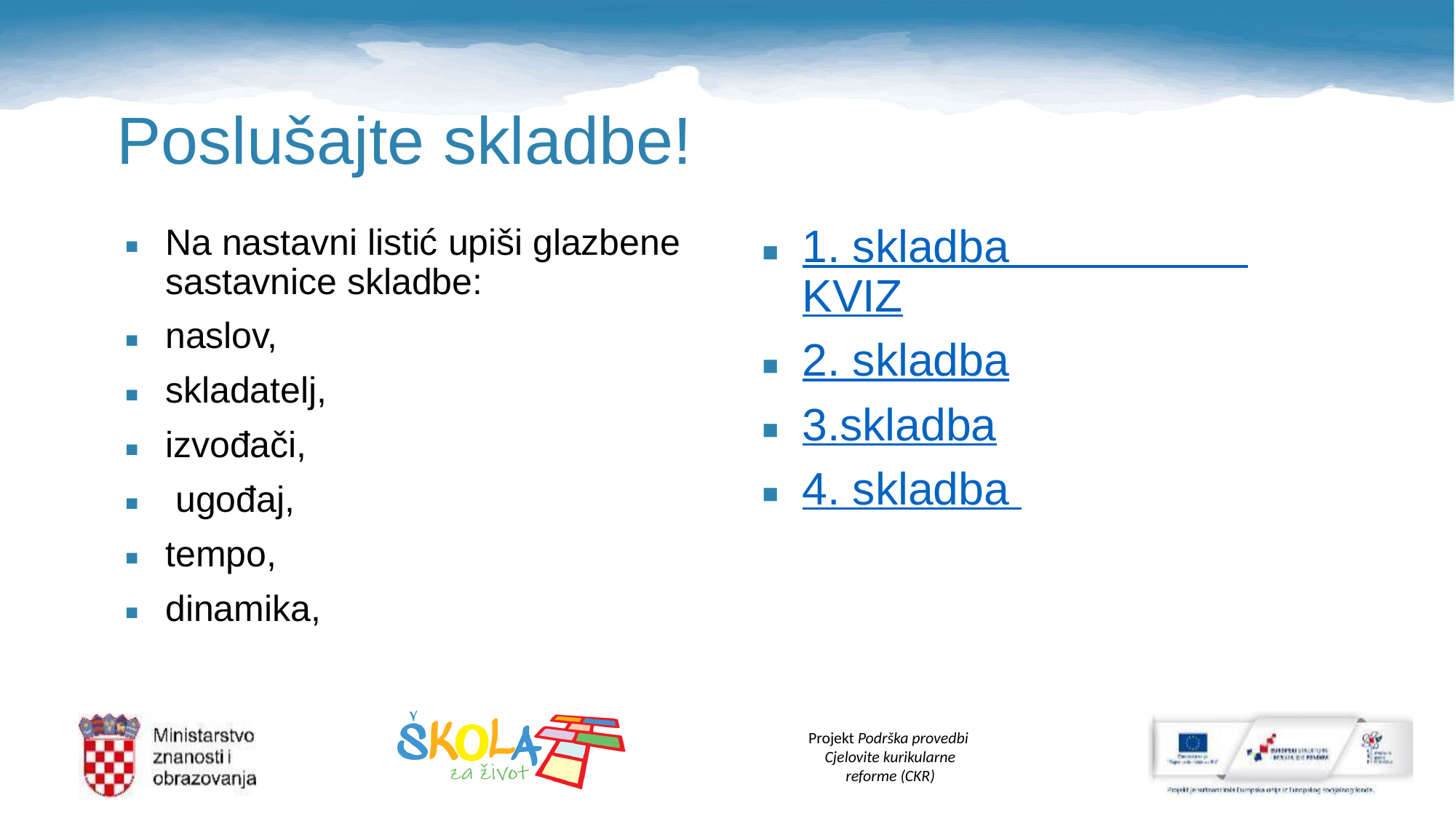

# Poslušajte skladbe!
Na nastavni listić upiši glazbene sastavnice skladbe:
naslov,
skladatelj,
izvođači,
 ugođaj,
tempo,
dinamika,
1. skladba                   KVIZ
2. skladba
3.skladba
4. skladba